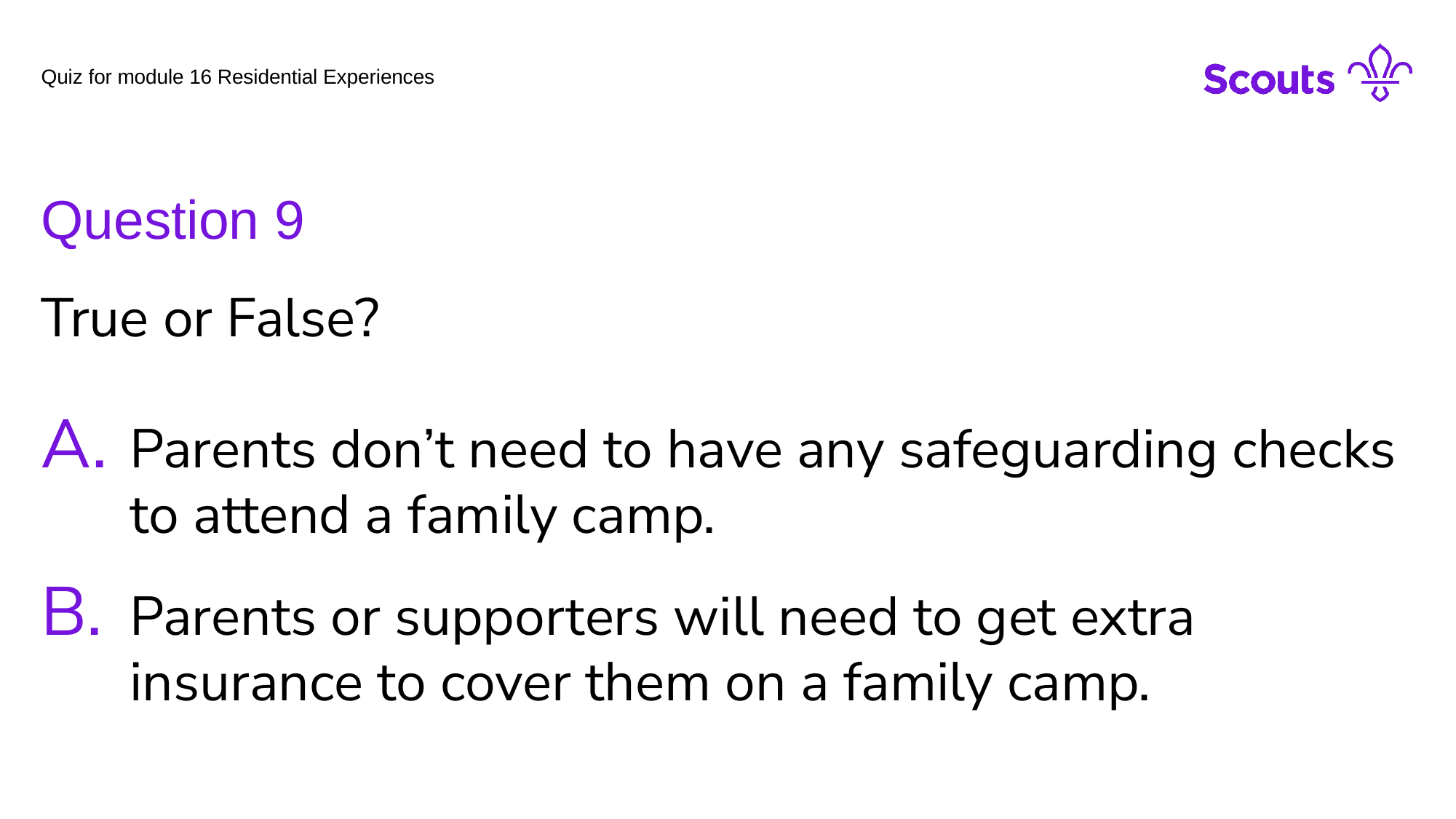

Quiz for module 16 Residential Experiences
Question 9
True or False?

Parents don’t need to have any safeguarding checks to attend a family camp.
Parents or supporters will need to get extra insurance to cover them on a family camp.